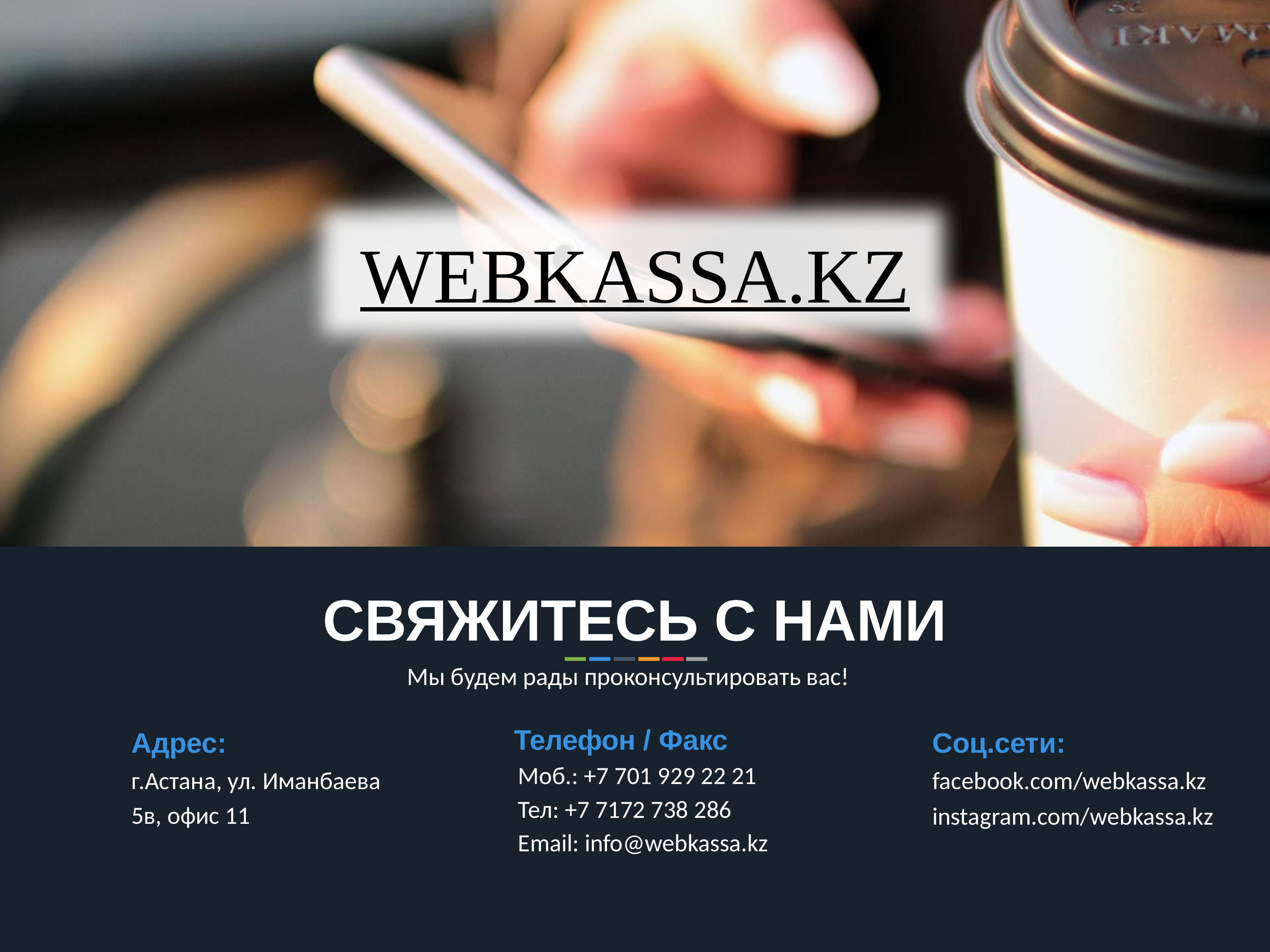

WEBKASSA.KZ

СВЯЖИТЕСЬ С НАМИ
Мы будем рады проконсультировать вас!

Телефон / Факс
Моб.: +7 701 929 22 21
Тел: +7 7172 738 286
Email: info@webkassa.kz
Соц.сети:
facebook.com/webkassa.kz
instagram.com/webkassa.kz
Адрес:
г.Астана, ул. Иманбаева 5в, офис 11